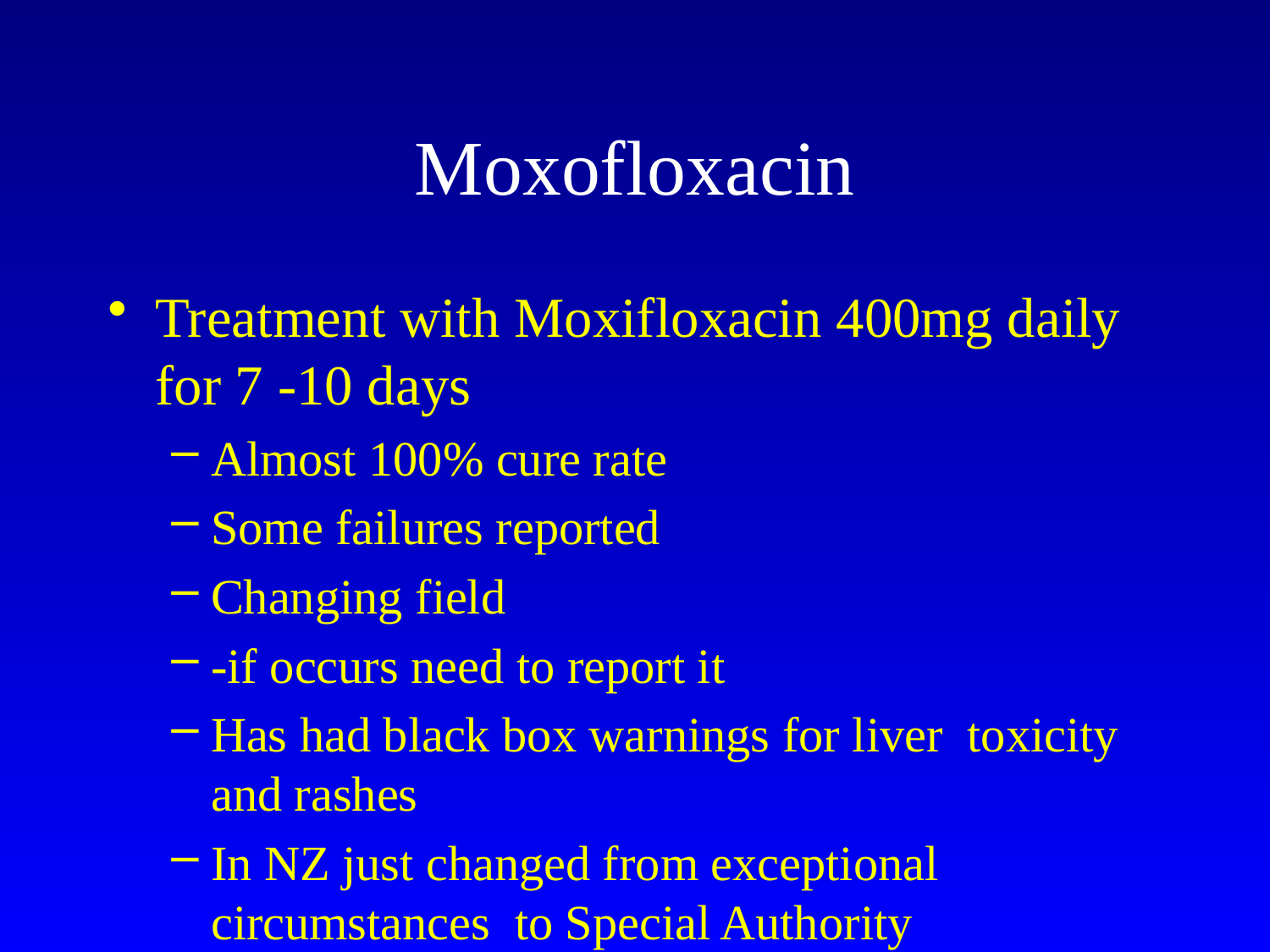

# Moxofloxacin
Treatment with Moxifloxacin 400mg daily for 7 -10 days
Almost 100% cure rate
Some failures reported
Changing field
-if occurs need to report it
Has had black box warnings for liver  toxicity and rashes
In NZ just changed from exceptional circumstances  to Special Authority